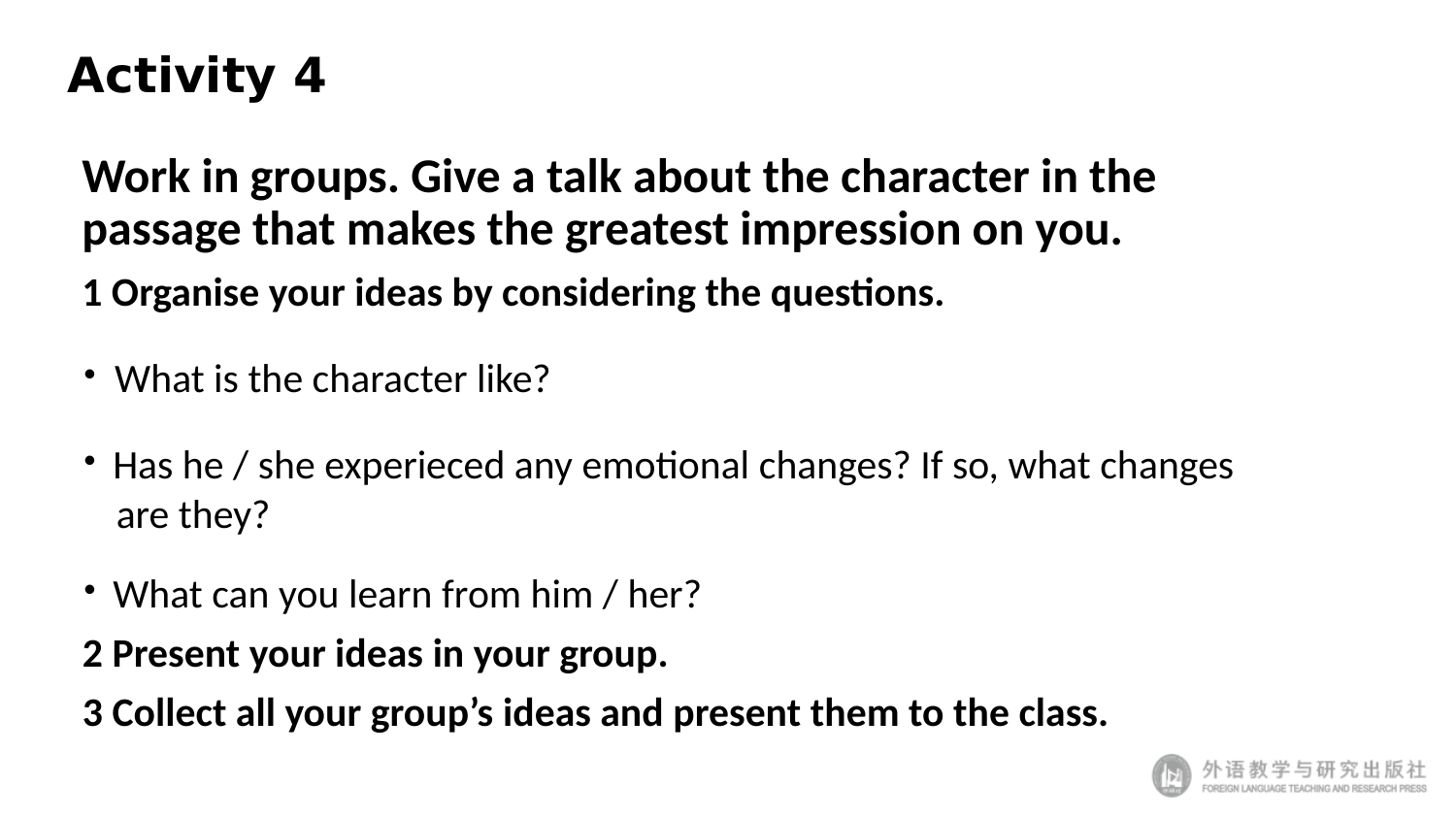

# Activity 4
Work in groups. Give a talk about the character in the passage that makes the greatest impression on you.
1 Organise your ideas by considering the questions.
· What is the character like?
· Has he / she experieced any emotional changes? If so, what changes  are they?
· What can you learn from him / her?

2 Present your ideas in your group.
3 Collect all your group’s ideas and present them to the class.